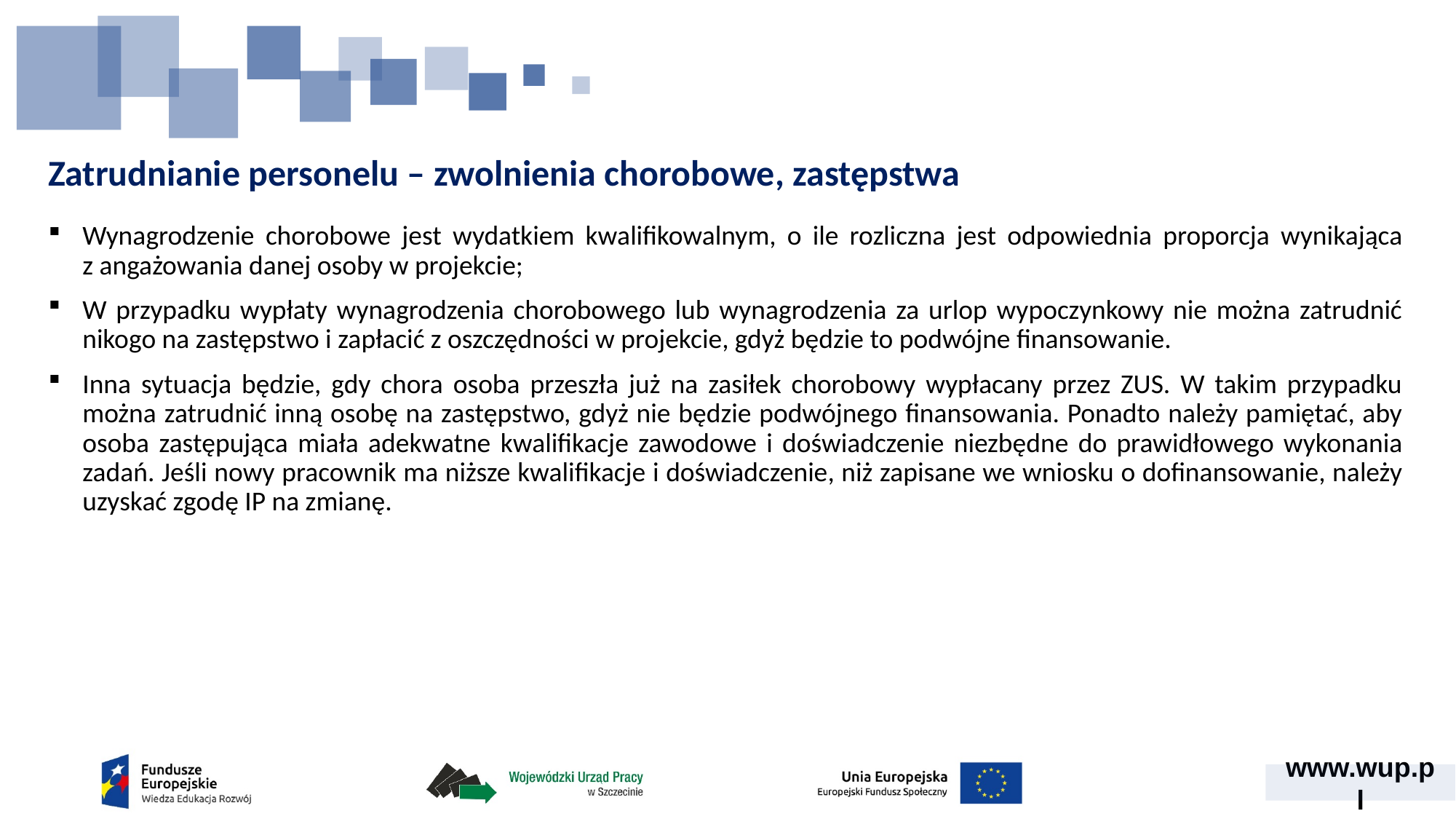

# Zatrudnianie personelu – zwolnienia chorobowe, zastępstwa
Wynagrodzenie chorobowe jest wydatkiem kwalifikowalnym, o ile rozliczna jest odpowiednia proporcja wynikająca
z angażowania danej osoby w projekcie;
W przypadku wypłaty wynagrodzenia chorobowego lub wynagrodzenia za urlop wypoczynkowy nie można zatrudnić nikogo na zastępstwo i zapłacić z oszczędności w projekcie, gdyż będzie to podwójne finansowanie.
Inna sytuacja będzie, gdy chora osoba przeszła już na zasiłek chorobowy wypłacany przez ZUS. W takim przypadku można zatrudnić inną osobę na zastępstwo, gdyż nie będzie podwójnego finansowania. Ponadto należy pamiętać, aby osoba zastępująca miała adekwatne kwalifikacje zawodowe i doświadczenie niezbędne do prawidłowego wykonania zadań. Jeśli nowy pracownik ma niższe kwalifikacje i doświadczenie, niż zapisane we wniosku o dofinansowanie, należy uzyskać zgodę IP na zmianę.